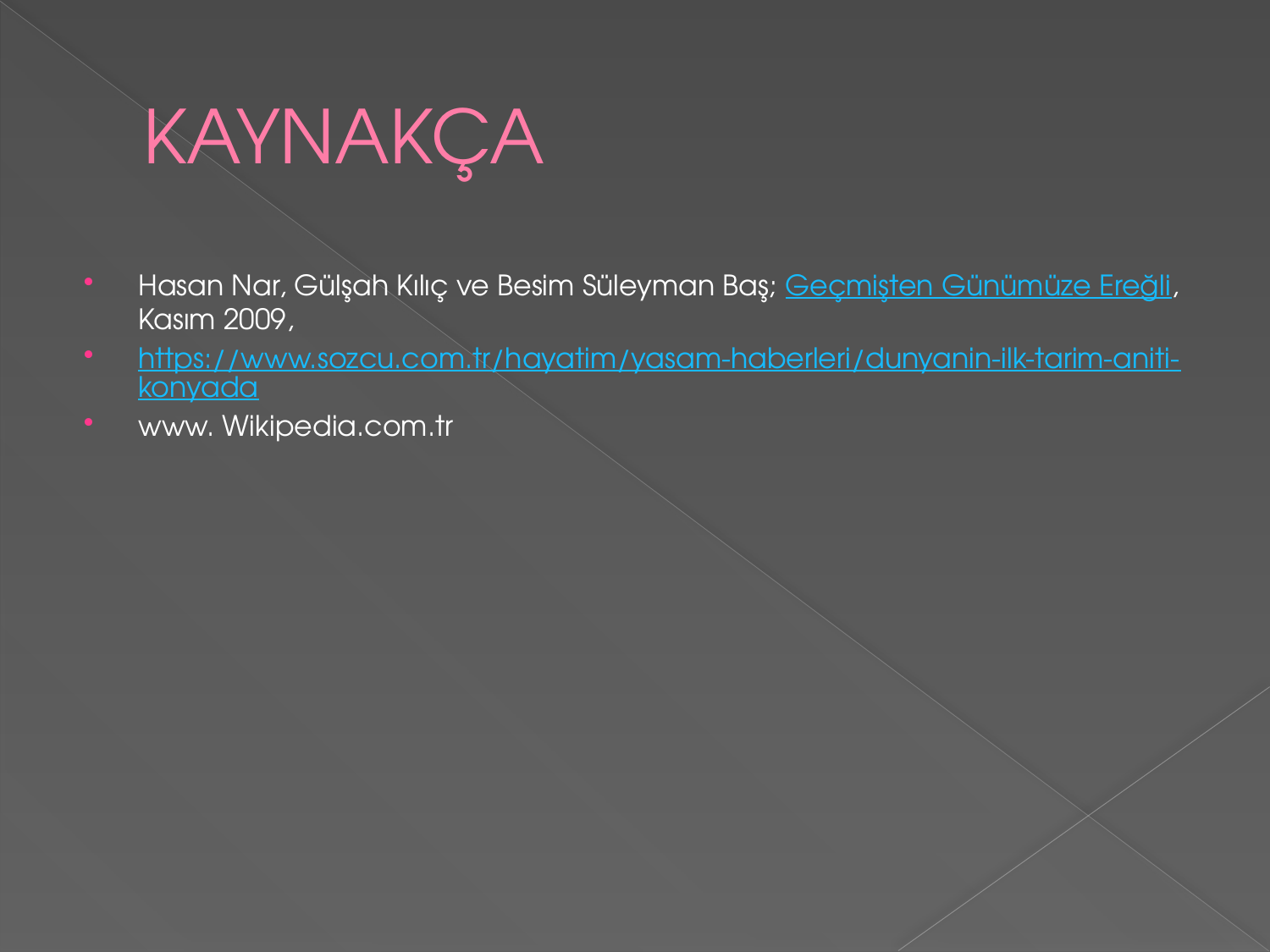

# KAYNAKÇA
Hasan Nar, Gülşah Kılıç ve Besim Süleyman Baş; Geçmişten Günümüze Ereğli, Kasım 2009,
https://www.sozcu.com.tr/hayatim/yasam-haberleri/dunyanin-ilk-tarim-aniti-konyada
www. Wikipedia.com.tr